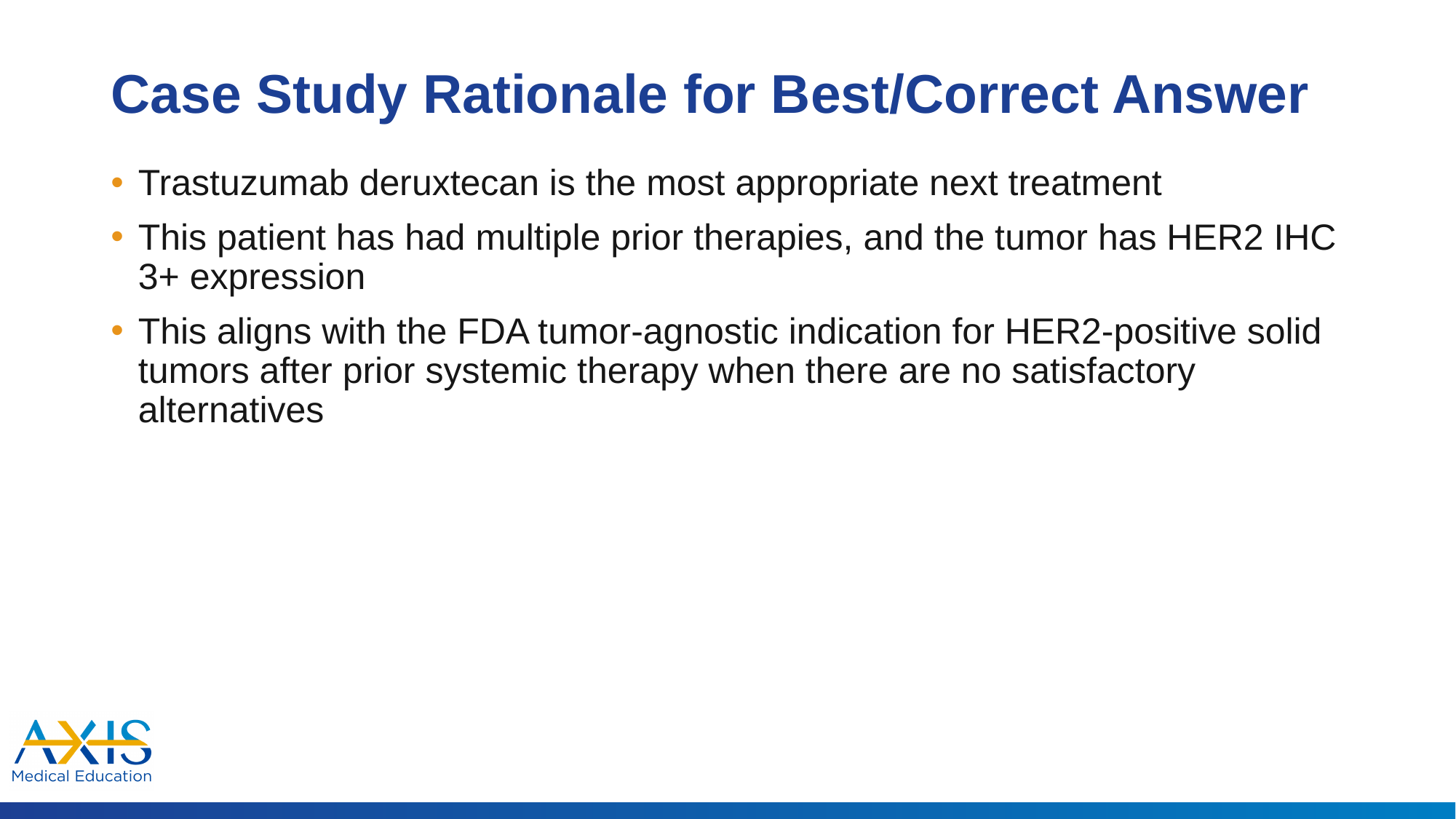

# Case Study Rationale for Best/Correct Answer
Trastuzumab deruxtecan is the most appropriate next treatment
This patient has had multiple prior therapies, and the tumor has HER2 IHC 3+ expression
This aligns with the FDA tumor-agnostic indication for HER2-positive solid tumors after prior systemic therapy when there are no satisfactory alternatives